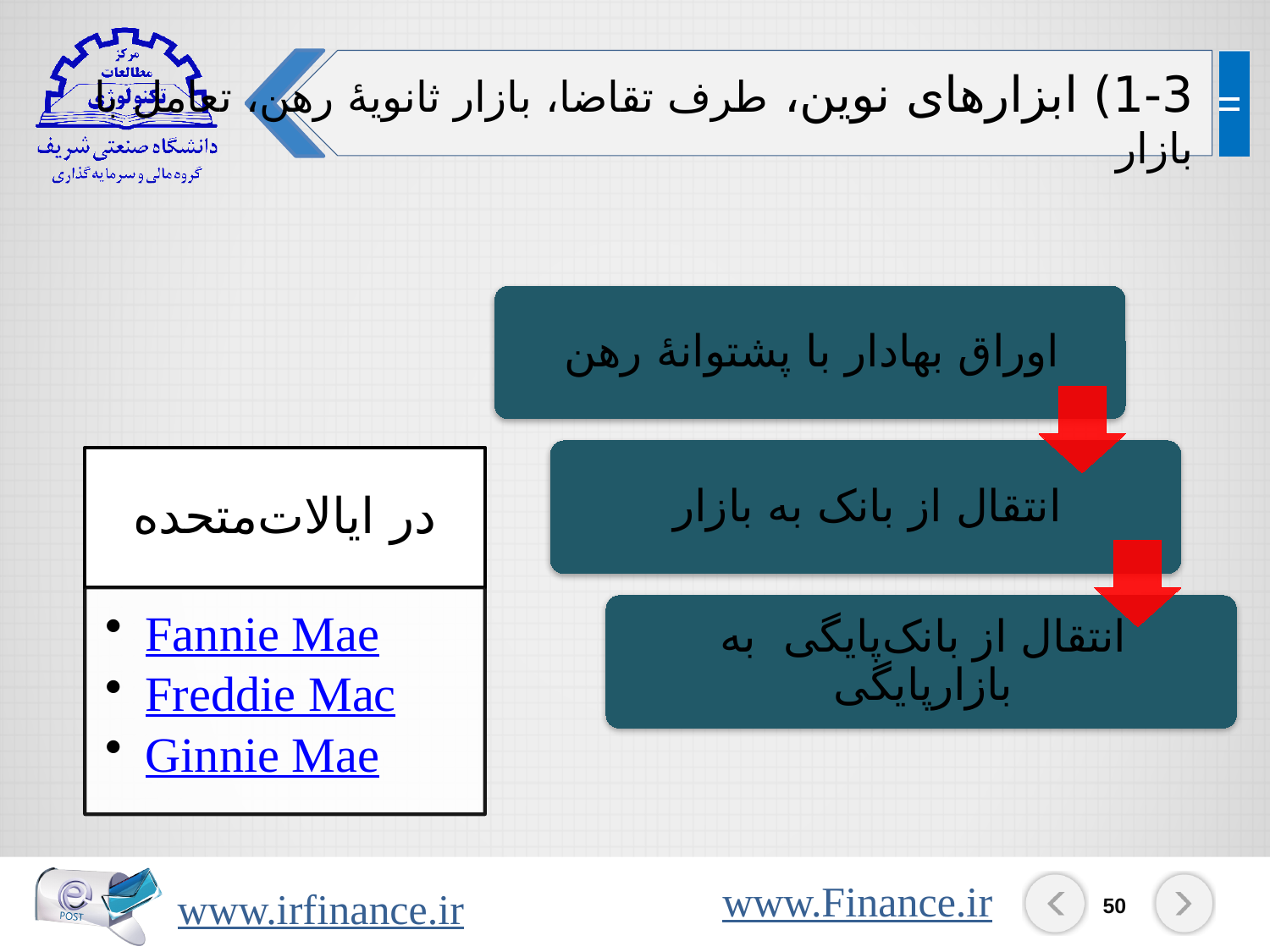

1-3) ابزارهای نوین، طرف تقاضا، بازار ثانویۀ رهن، تعامل با بازار
اوراق بهادار با پشتوانۀ رهن
انتقال از بانک به بازار
انتقال از بانک‌پایگی  به بازارپایگی

در ایالات‌متحده
Fannie Mae
Freddie Mac
Ginnie Mae